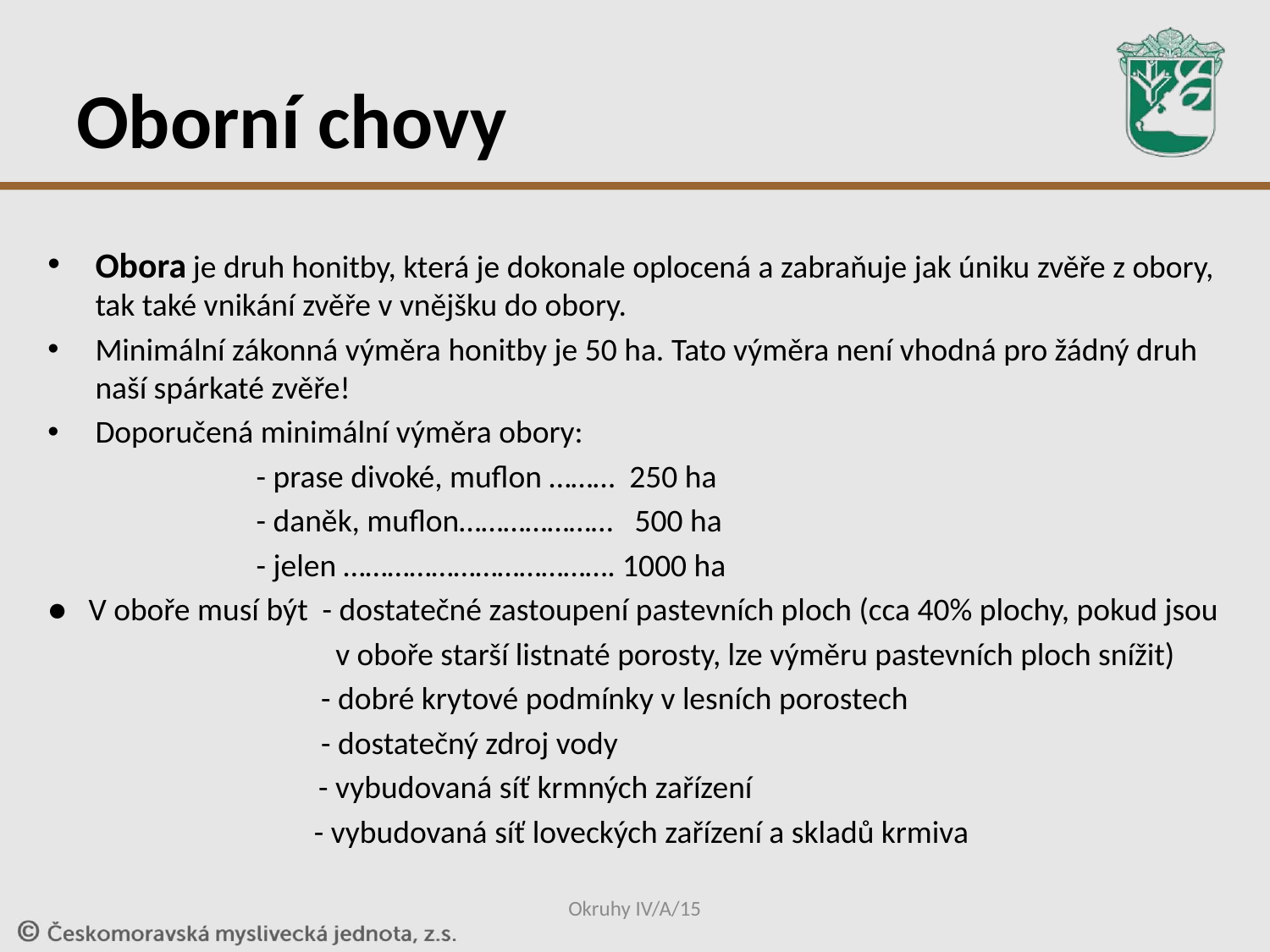

# Oborní chovy
Obora je druh honitby, která je dokonale oplocená a zabraňuje jak úniku zvěře z obory, tak také vnikání zvěře v vnějšku do obory.
Minimální zákonná výměra honitby je 50 ha. Tato výměra není vhodná pro žádný druh naší spárkaté zvěře!
Doporučená minimální výměra obory:
                             - prase divoké, muflon ………  250 ha
                             - daněk, muflon…………………   500 ha
                             - jelen ………………………………. 1000 ha
●   V oboře musí být  - dostatečné zastoupení pastevních ploch (cca 40% plochy, pokud jsou
                                        v oboře starší listnaté porosty, lze výměru pastevních ploch snížit)
                                      - dobré krytové podmínky v lesních porostech
                                      - dostatečný zdroj vody
	                    - vybudovaná síť krmných zařízení
                                     - vybudovaná síť loveckých zařízení a skladů krmiva

Okruhy IV/A/15